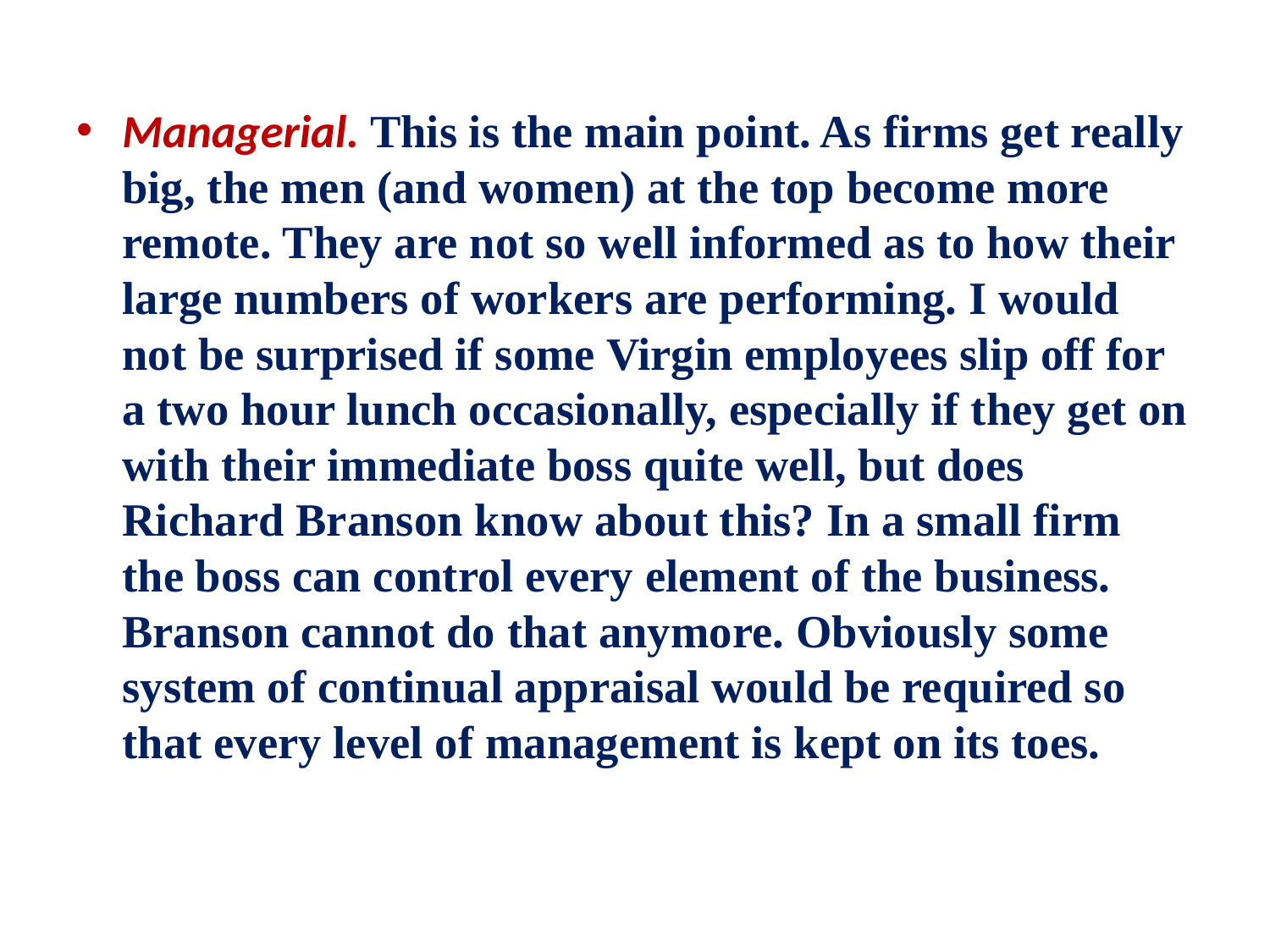

Managerial. This is the main point. As firms get really big, the men (and women) at the top become more remote. They are not so well informed as to how their large numbers of workers are performing. I would not be surprised if some Virgin employees slip off for a two hour lunch occasionally, especially if they get on with their immediate boss quite well, but does Richard Branson know about this? In a small firm the boss can control every element of the business. Branson cannot do that anymore. Obviously some system of continual appraisal would be required so that every level of management is kept on its toes.